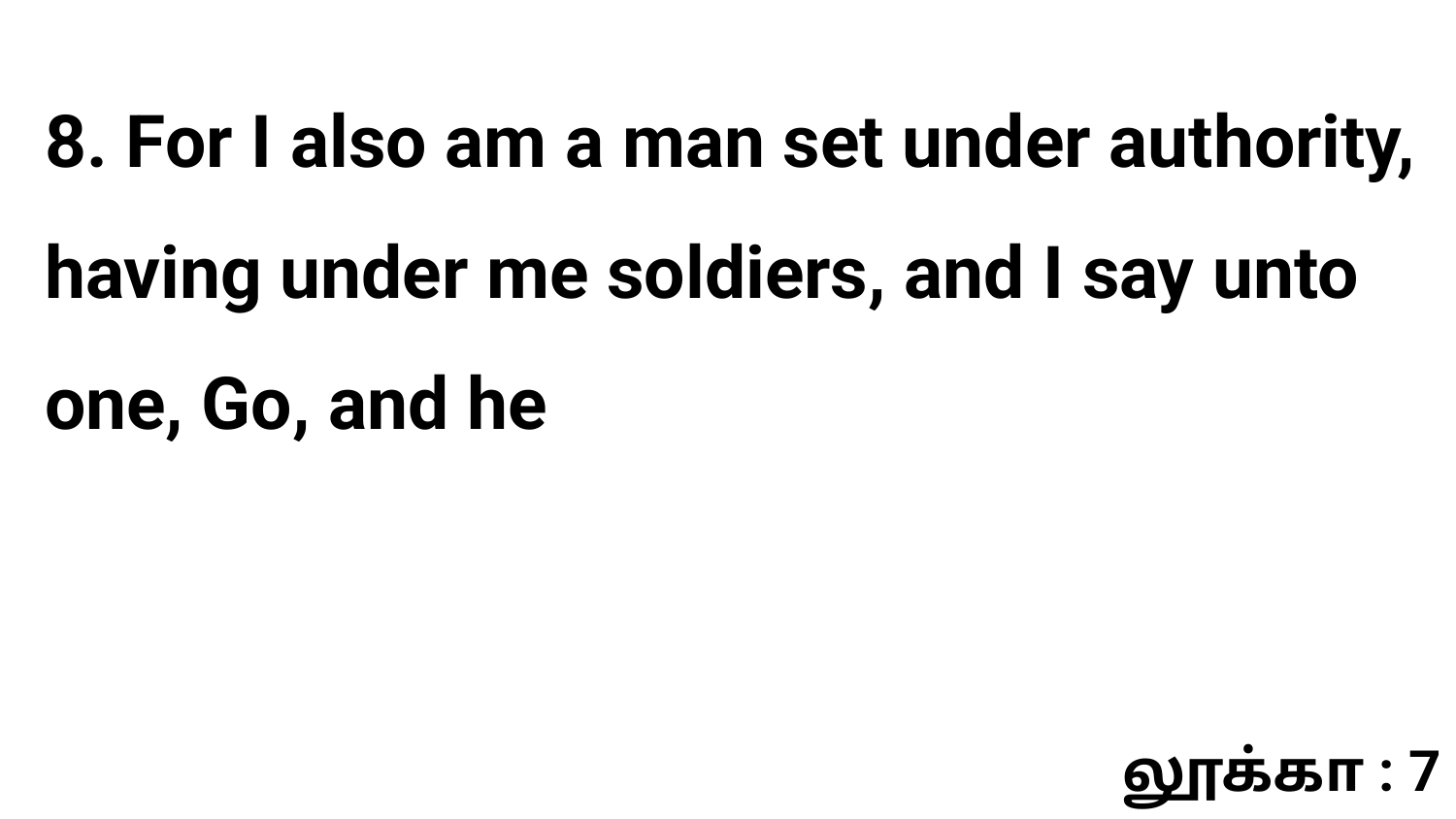

8. For I also am a man set under authority, having under me soldiers, and I say unto one, Go, and he
லூக்கா : 7